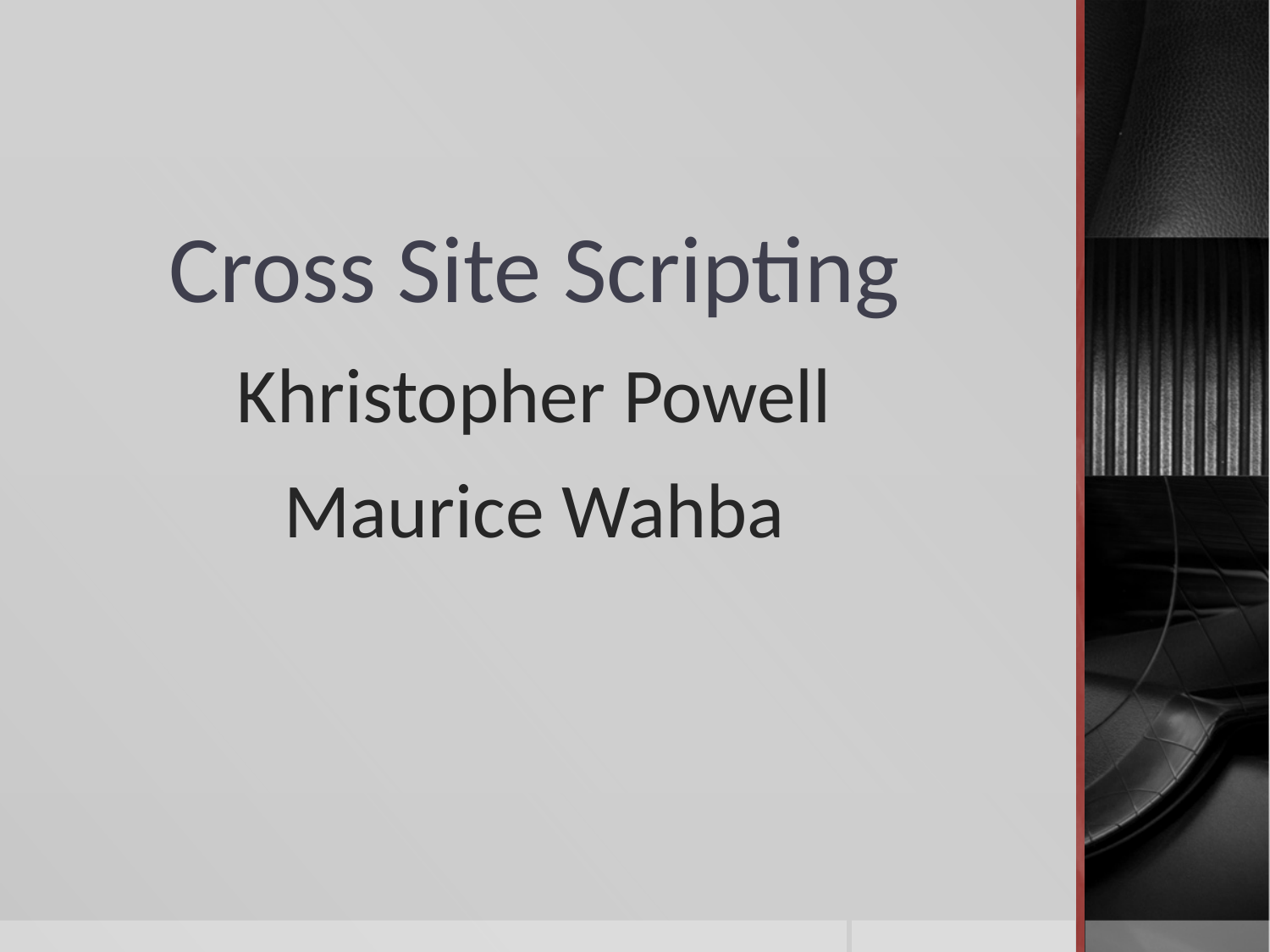

# Cross Site Scripting
Khristopher Powell
Maurice Wahba